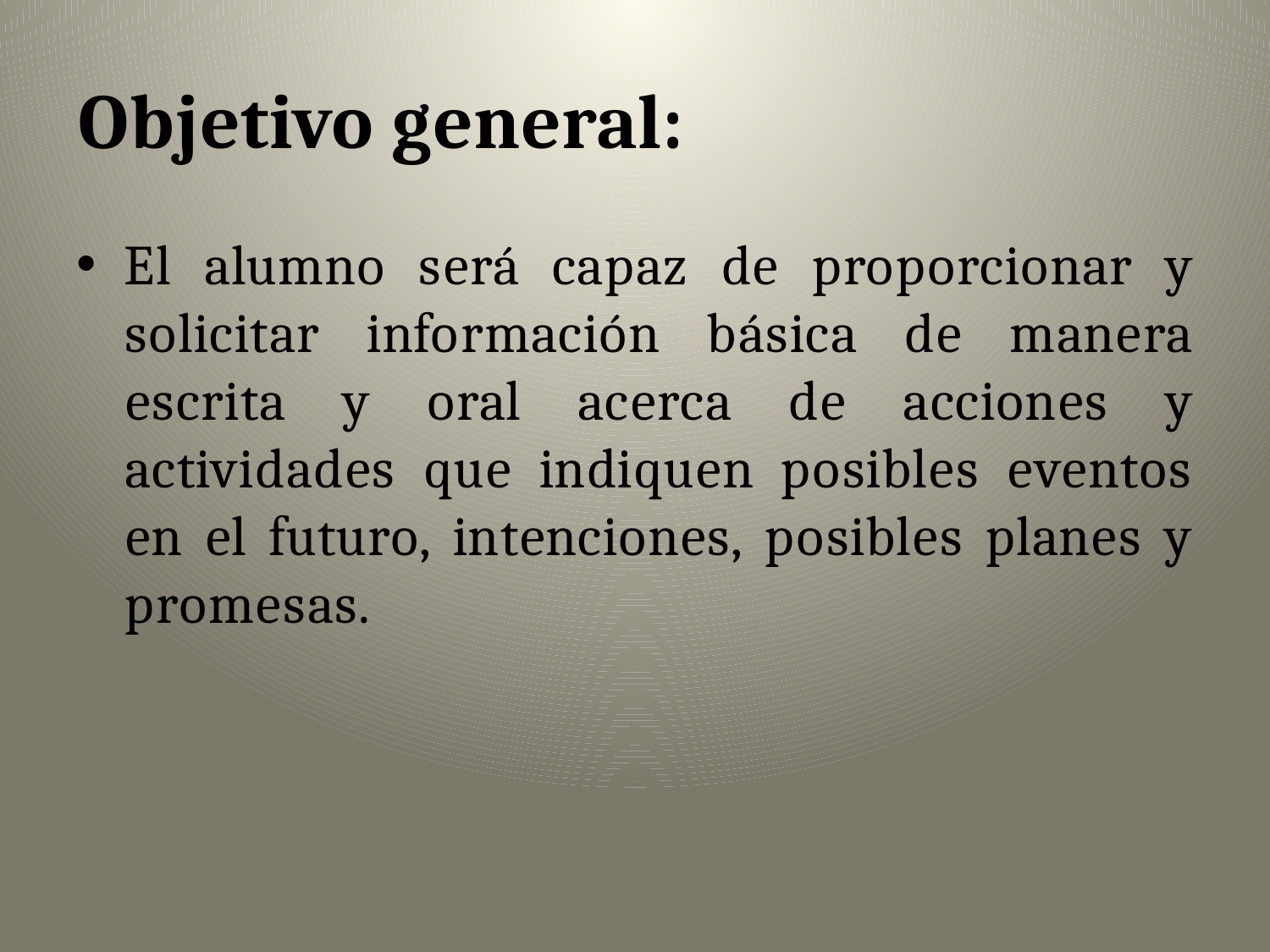

# Objetivo general:
El alumno será capaz de proporcionar y solicitar información básica de manera escrita y oral acerca de acciones y actividades que indiquen posibles eventos en el futuro, intenciones, posibles planes y promesas.